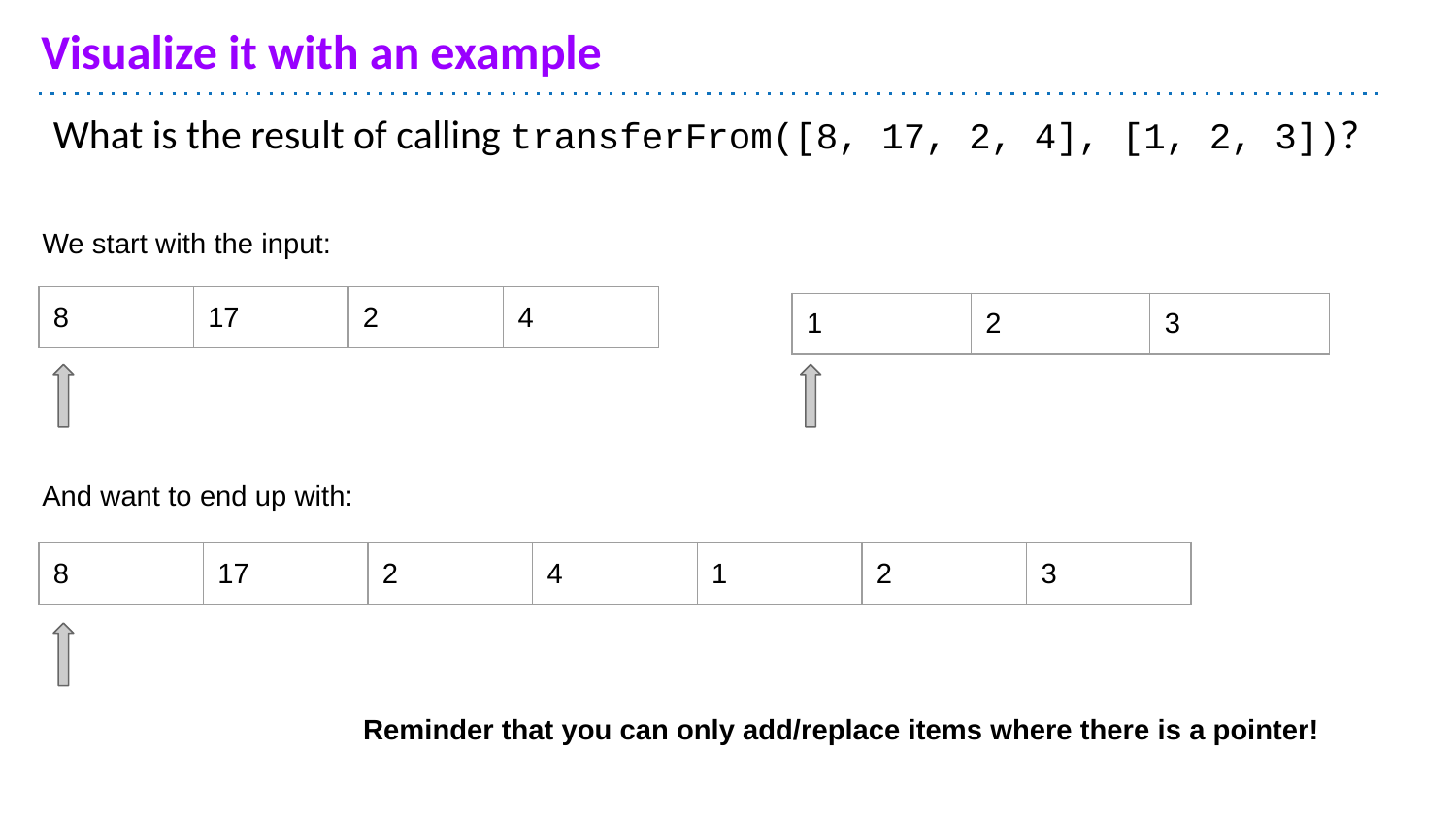

# Visualize it with an example
What is the result of calling transferFrom([8, 17, 2, 4], [1, 2, 3])?

We start with the input:
| 8 | 17 | 2 | 4 |
| --- | --- | --- | --- |
| 1 | 2 | 3 |
| --- | --- | --- |

And want to end up with:
| 8 | 17 | 2 | 4 | 1 | 2 | 3 |
| --- | --- | --- | --- | --- | --- | --- |

Reminder that you can only add/replace items where there is a pointer!